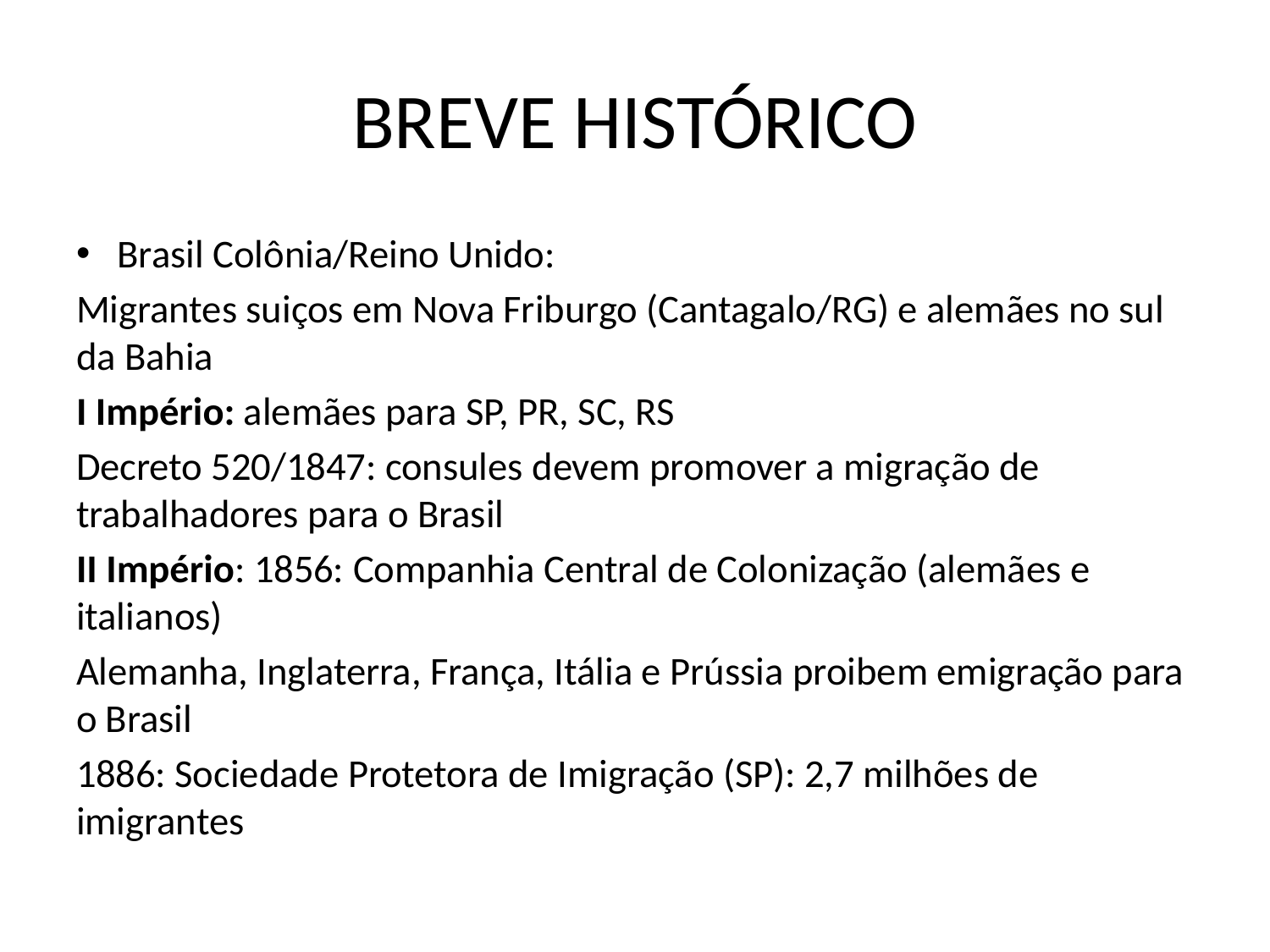

# BREVE HISTÓRICO
Brasil Colônia/Reino Unido:
Migrantes suiços em Nova Friburgo (Cantagalo/RG) e alemães no sul da Bahia
I Império: alemães para SP, PR, SC, RS
Decreto 520/1847: consules devem promover a migração de trabalhadores para o Brasil
II Império: 1856: Companhia Central de Colonização (alemães e italianos)
Alemanha, Inglaterra, França, Itália e Prússia proibem emigração para o Brasil
1886: Sociedade Protetora de Imigração (SP): 2,7 milhões de imigrantes